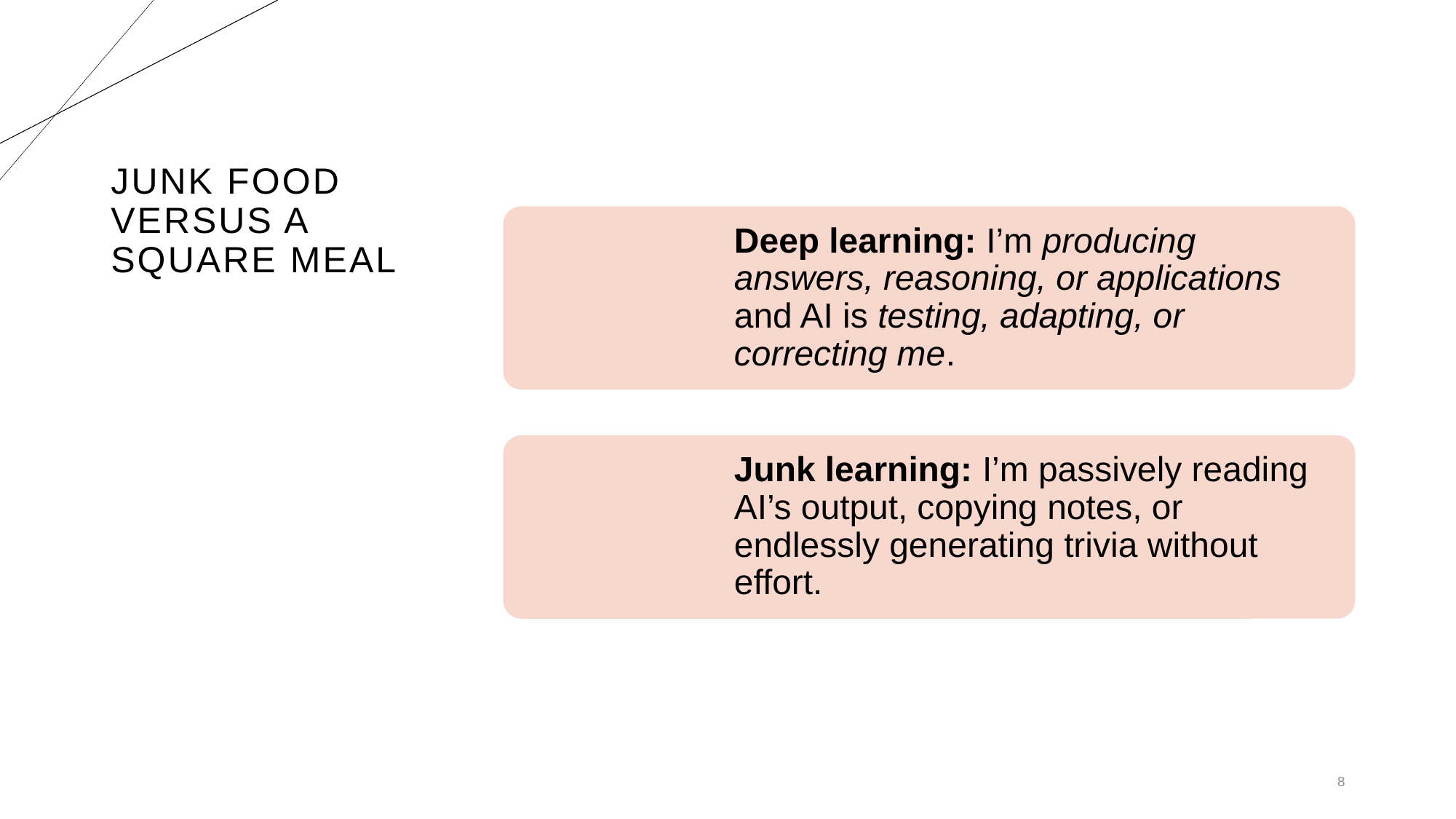

# Junk food versus A Square meal
Deep learning: I’m producing answers, reasoning, or applications and AI is testing, adapting, or correcting me.
Junk learning: I’m passively reading AI’s output, copying notes, or endlessly generating trivia without effort.

8